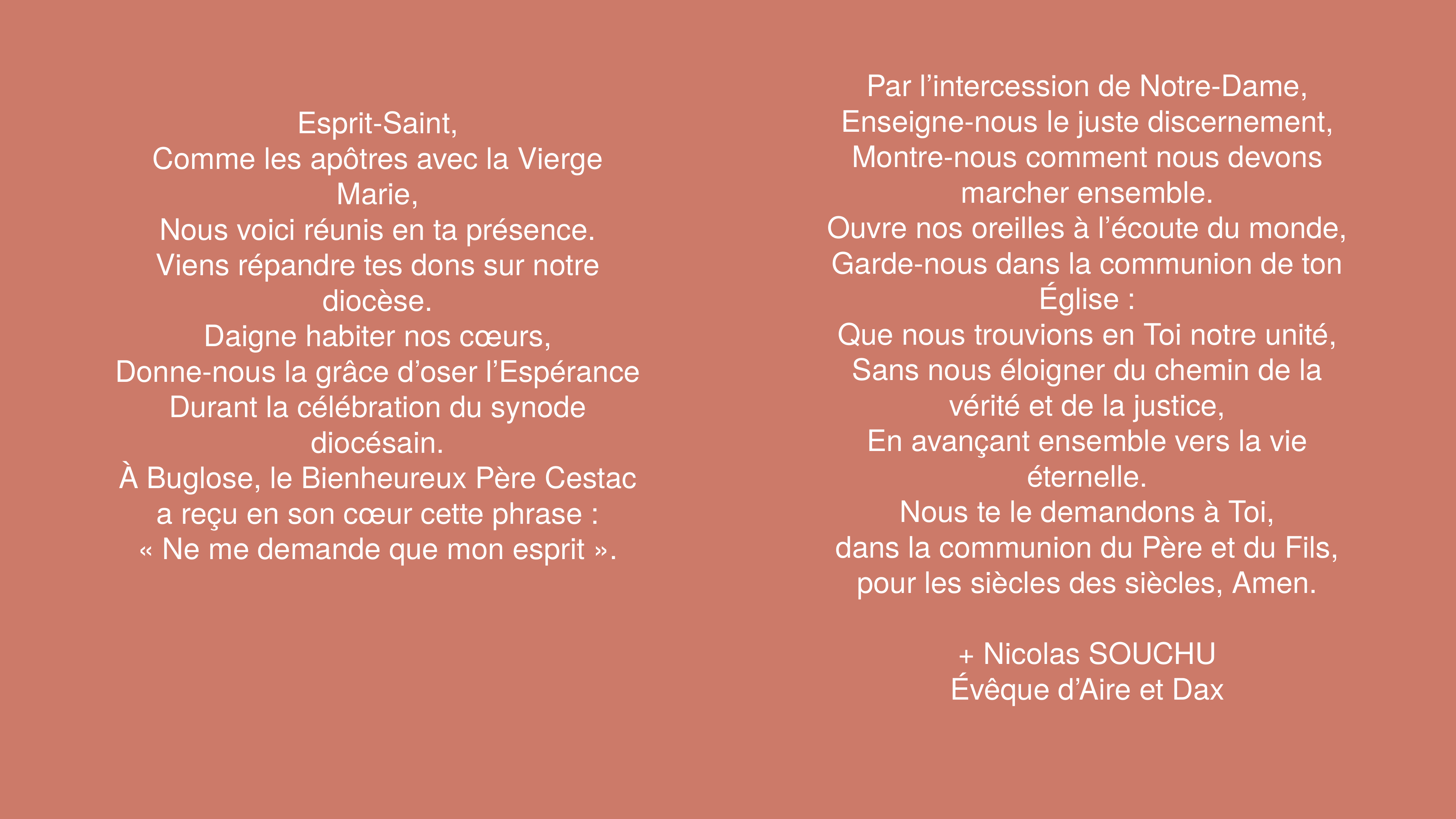

Par l’intercession de Notre-Dame,
Enseigne-nous le juste discernement,
Montre-nous comment nous devons
marcher ensemble.
Ouvre nos oreilles à l’écoute du monde,
Garde-nous dans la communion de ton
Église :
Que nous trouvions en Toi notre unité,
Sans nous éloigner du chemin de la
vérité et de la justice,
En avançant ensemble vers la vie
éternelle.
Nous te le demandons à Toi,
dans la communion du Père et du Fils,
pour les siècles des siècles, Amen.

+ Nicolas SOUCHU
Évêque d’Aire et Dax

Esprit-Saint,
Comme les apôtres avec la Vierge
Marie,
Nous voici réunis en ta présence.
Viens répandre tes dons sur notre
diocèse.
Daigne habiter nos cœurs,
Donne-nous la grâce d’oser l’Espérance
Durant la célébration du synode
diocésain.
À Buglose, le Bienheureux Père Cestac
a reçu en son cœur cette phrase :
« Ne me demande que mon esprit ».